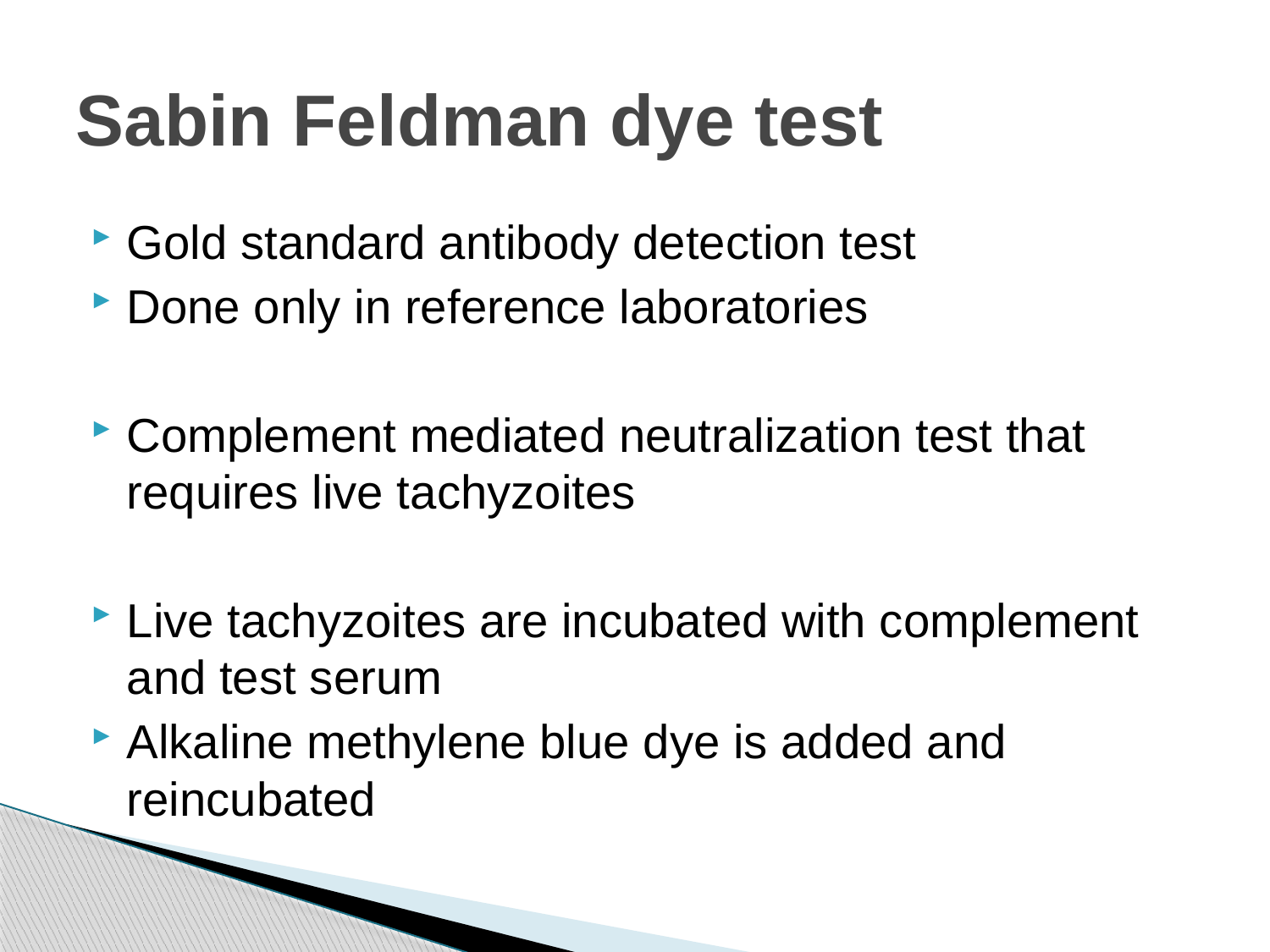

# Sabin Feldman dye test
Gold standard antibody detection test
Done only in reference laboratories

Complement mediated neutralization test that requires live tachyzoites

Live tachyzoites are incubated with complement and test serum
Alkaline methylene blue dye is added and reincubated